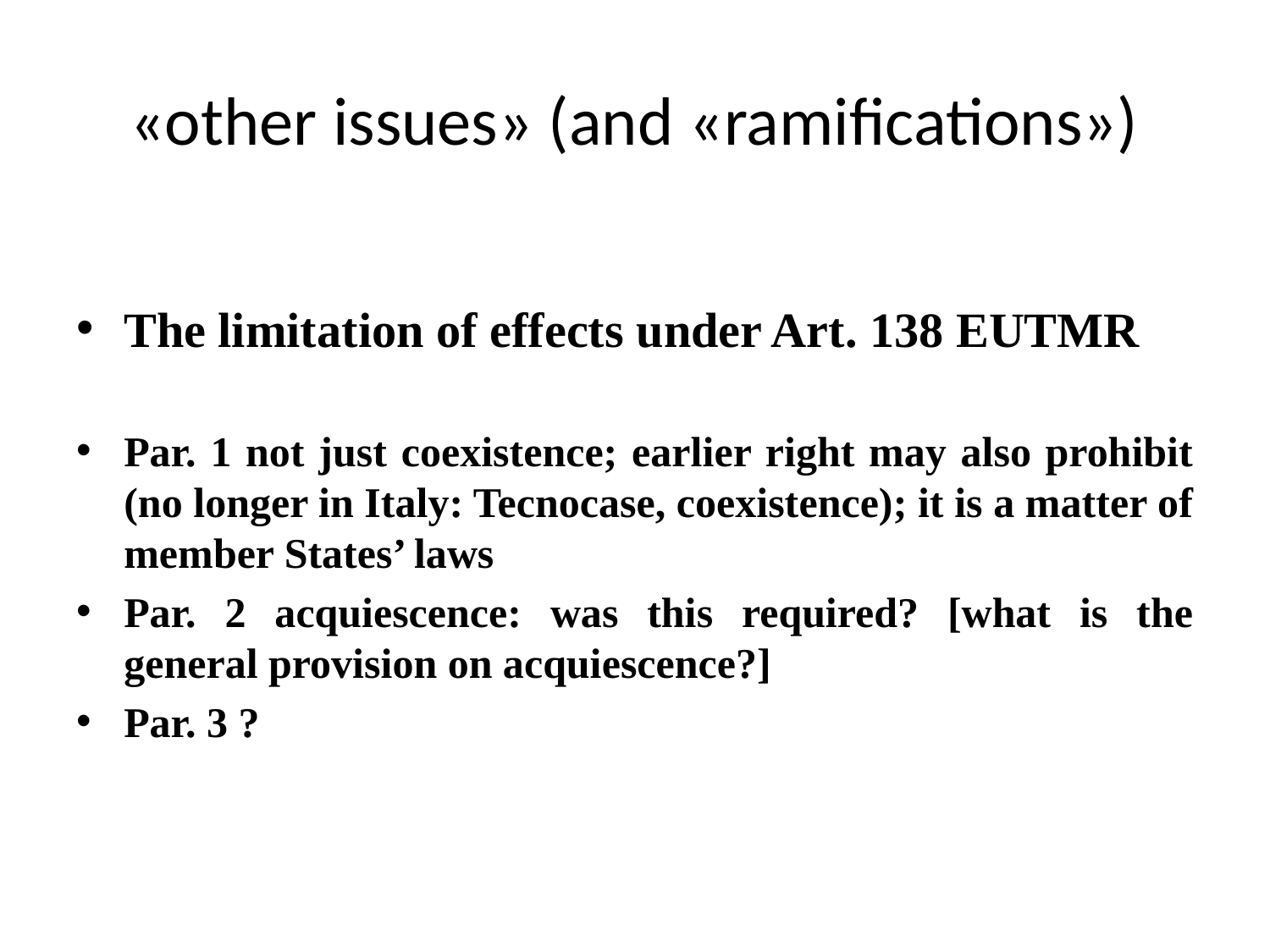

# «other issues» (and «ramifications»)

The limitation of effects under Art. 138 EUTMR

Par. 1 not just coexistence; earlier right may also prohibit (no longer in Italy: Tecnocase, coexistence); it is a matter of member States’ laws
Par. 2 acquiescence: was this required? [what is the general provision on acquiescence?]
Par. 3 ?